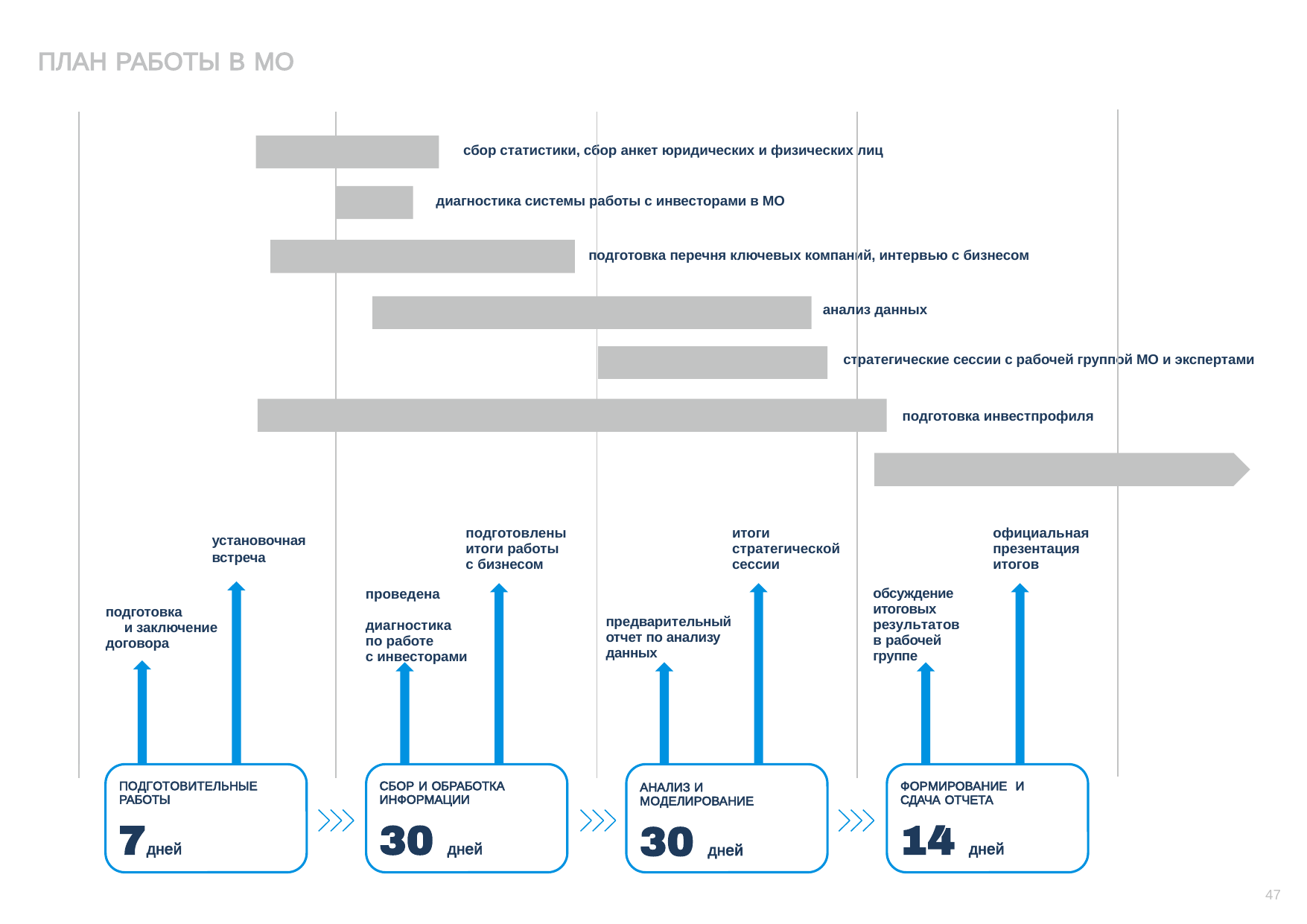

ПЛАН РАБОТЫ В МО

сбор статистики, сбор анкет юридических и физических лиц

диагностика системы работы с инвесторами в МО

подготовка перечня ключевых компаний, интервью с бизнесом
анализ данных

стратегические сессии с рабочей группой МО и экспертами

подготовка инвестпрофиля

Контроль реализации
подготовлены  итоги работы  с бизнесом
официальная  презентация  итогов
итоги  стратегической  сессии
установочная встреча
обсуждение итоговых  результатов
в рабочей группе

проведена               диагностика  по работе
с инвесторами

подготовка                 и заключение  договора
предварительный отчет по анализу  данных

| ПОДГОТОВИТЕЛЬНЫЕ РАБОТЫ 7дней |
| --- |
| СБОР И ОБРАБОТКА ИНФОРМАЦИИ 30 дней |
| --- |

| ФОРМИРОВАНИЕ И СДАЧА ОТЧЕТА 1 4 дней |
| --- |

| АНАЛИЗ И МОДЕЛИРОВАНИЕ 30 дней |
| --- |
47